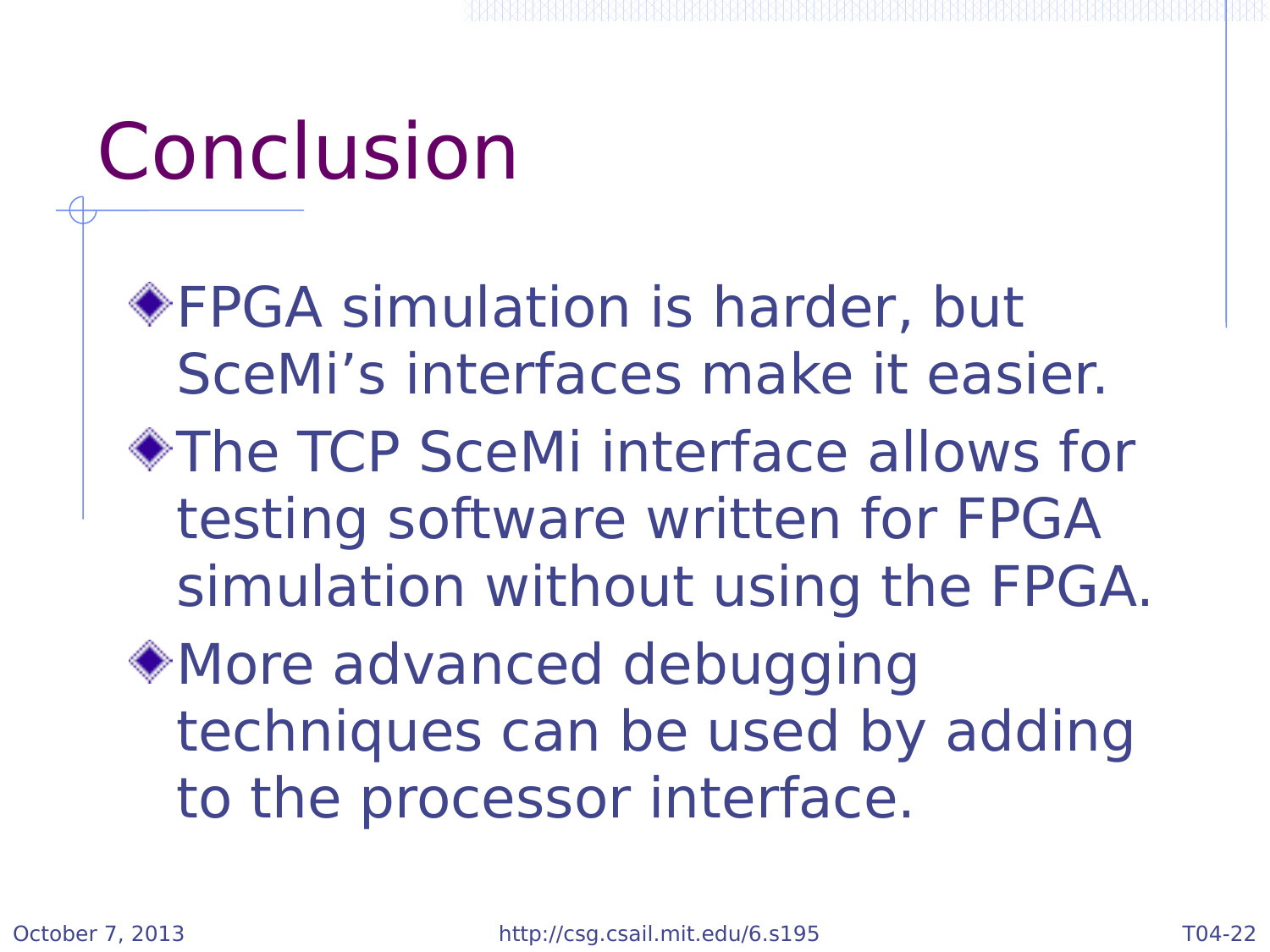

# Conclusion
FPGA simulation is harder, but SceMi’s interfaces make it easier.
The TCP SceMi interface allows for testing software written for FPGA simulation without using the FPGA.
More advanced debugging techniques can be used by adding to the processor interface.
October 7, 2013
http://csg.csail.mit.edu/6.s195
T04-22